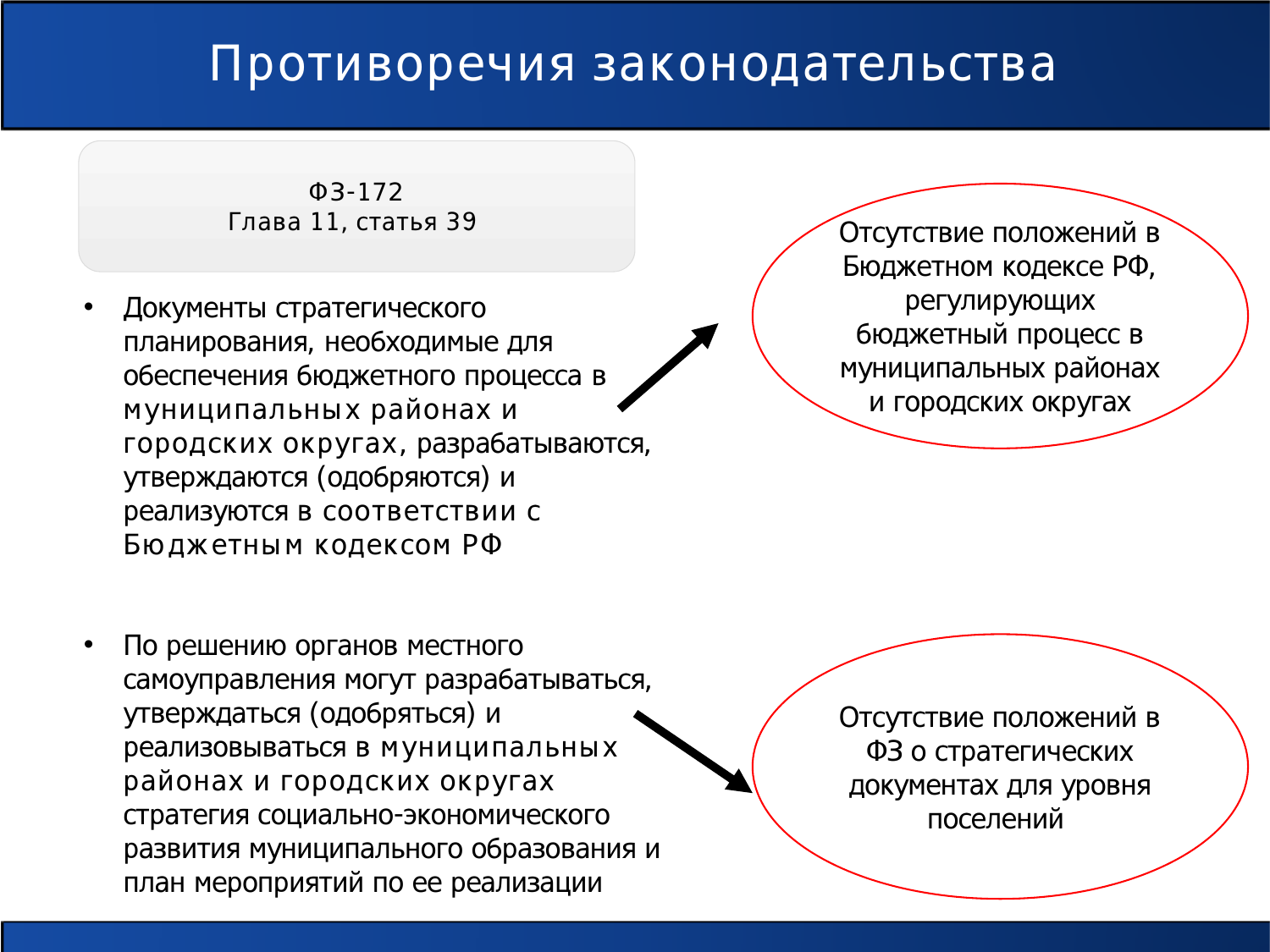

# Противоречия законодательства
ФЗ-172
Глава 11, статья 39
Отсутствие положений в Бюджетном кодексе РФ, регулирующих бюджетный процесс в муниципальных районах и городских округах
Документы стратегического планирования, необходимые для обеспечения бюджетного процесса в муниципальных районах и городских округах, разрабатываются, утверждаются (одобряются) и реализуются в соответствии с Бюджетным кодексом РФ

По решению органов местного самоуправления могут разрабатываться, утверждаться (одобряться) и реализовываться в муниципальных районах и городских округах стратегия социально-экономического развития муниципального образования и план мероприятий по ее реализации
Отсутствие положений в ФЗ о стратегических документах для уровня поселений